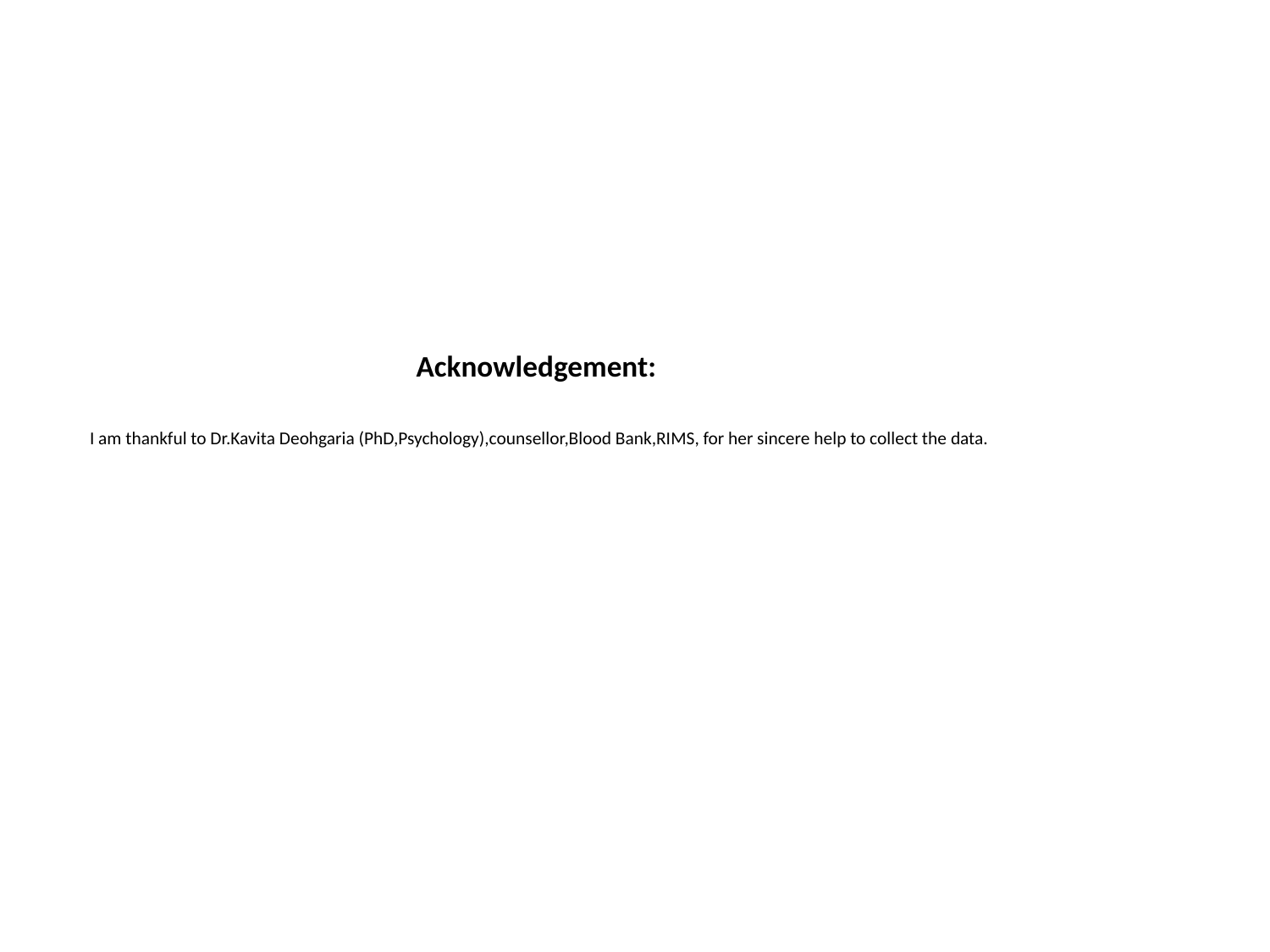

Acknowledgement:
I am thankful to Dr.Kavita Deohgaria (PhD,Psychology),counsellor,Blood Bank,RIMS, for her sincere help to collect the data.